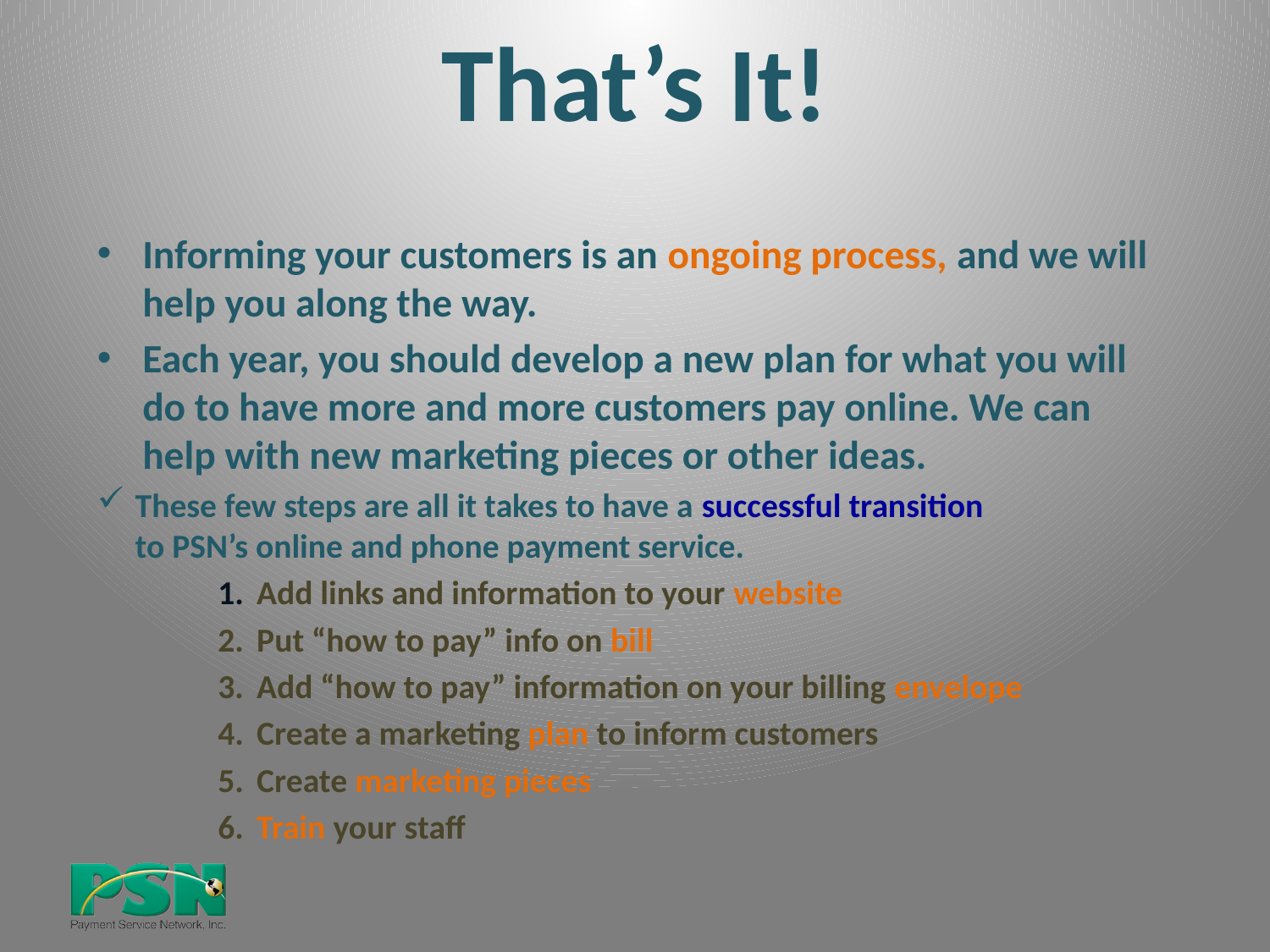

# That’s It!
Informing your customers is an ongoing process, and we will help you along the way.
Each year, you should develop a new plan for what you will do to have more and more customers pay online. We can help with new marketing pieces or other ideas.
These few steps are all it takes to have a successful transition
to PSN’s online and phone payment service.
 Add links and information to your website
 Put “how to pay” info on bill
 Add “how to pay” information on your billing envelope
 Create a marketing plan to inform customers
 Create marketing pieces
 Train your staff